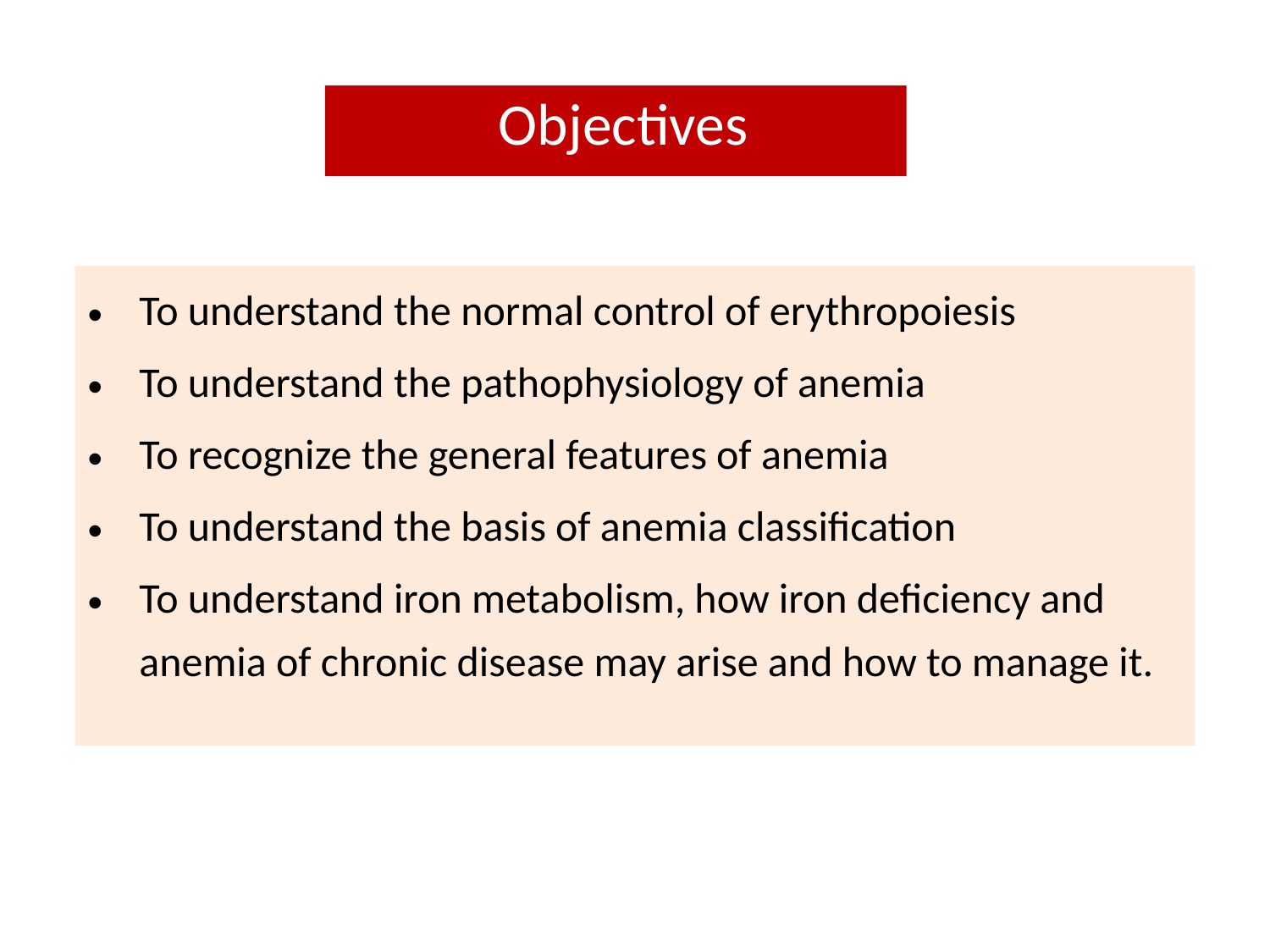

# Objectives
To understand the normal control of erythropoiesis
To understand the pathophysiology of anemia
To recognize the general features of anemia
To understand the basis of anemia classification
To understand iron metabolism, how iron deficiency and anemia of chronic disease may arise and how to manage it.